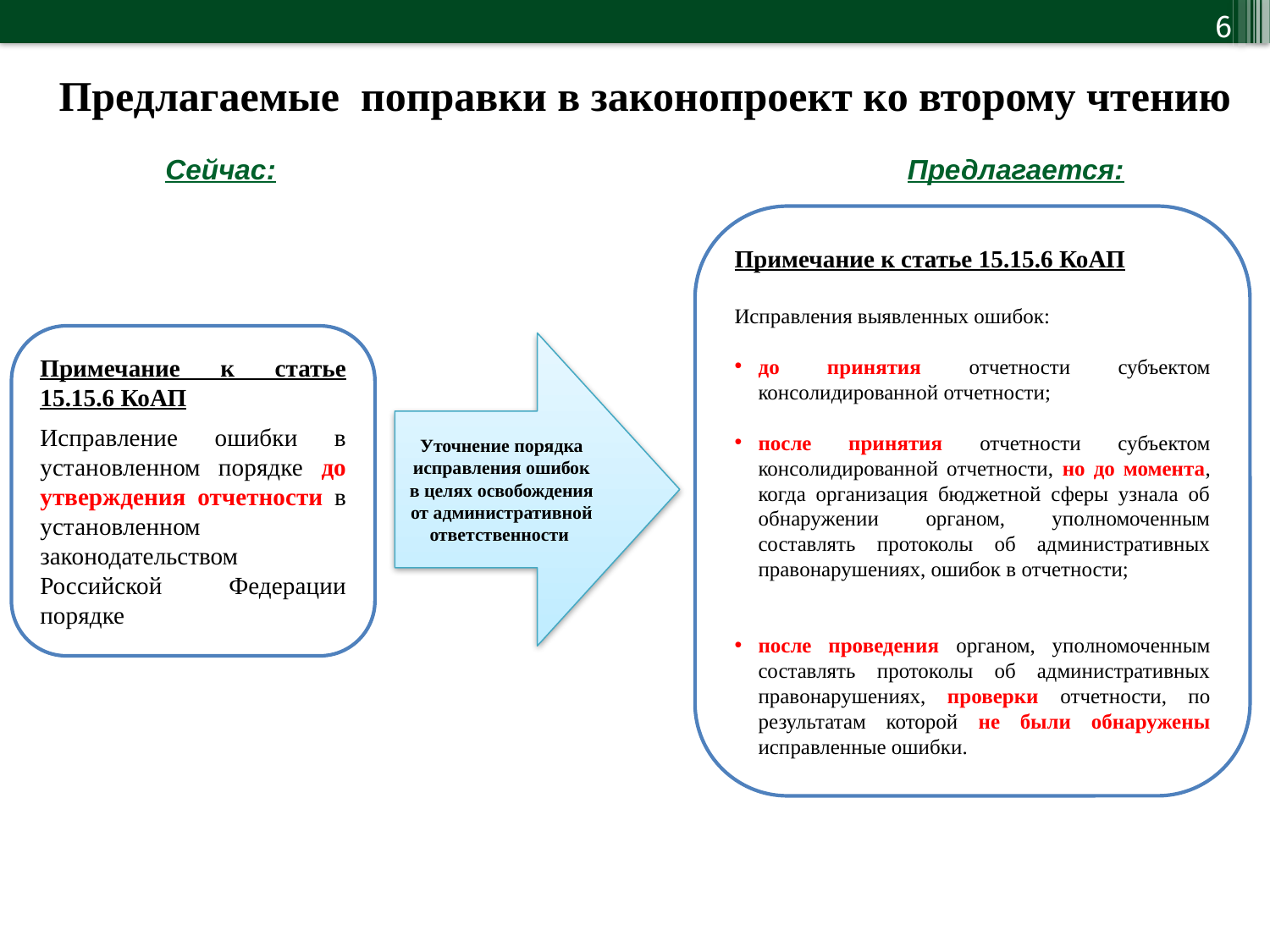

Предлагаемые  поправки в законопроект ко второму чтению
Сейчас:
Предлагается:
Примечание к статье 15.15.6 КоАП

Исправления выявленных ошибок:

до принятия отчетности субъектом консолидированной отчетности;

после принятия отчетности субъектом консолидированной отчетности, но до момента, когда организация бюджетной сферы узнала об обнаружении органом, уполномоченным составлять протоколы об административных правонарушениях, ошибок в отчетности;

после проведения органом, уполномоченным составлять протоколы об административных правонарушениях, проверки отчетности, по результатам которой не были обнаружены исправленные ошибки.
Примечание к статье 15.15.6 КоАП

Исправление ошибки в установленном порядке до утверждения отчетности в установленном законодательством Российской Федерации порядке
Уточнение порядка исправления ошибок в целях освобождения от административной ответственности